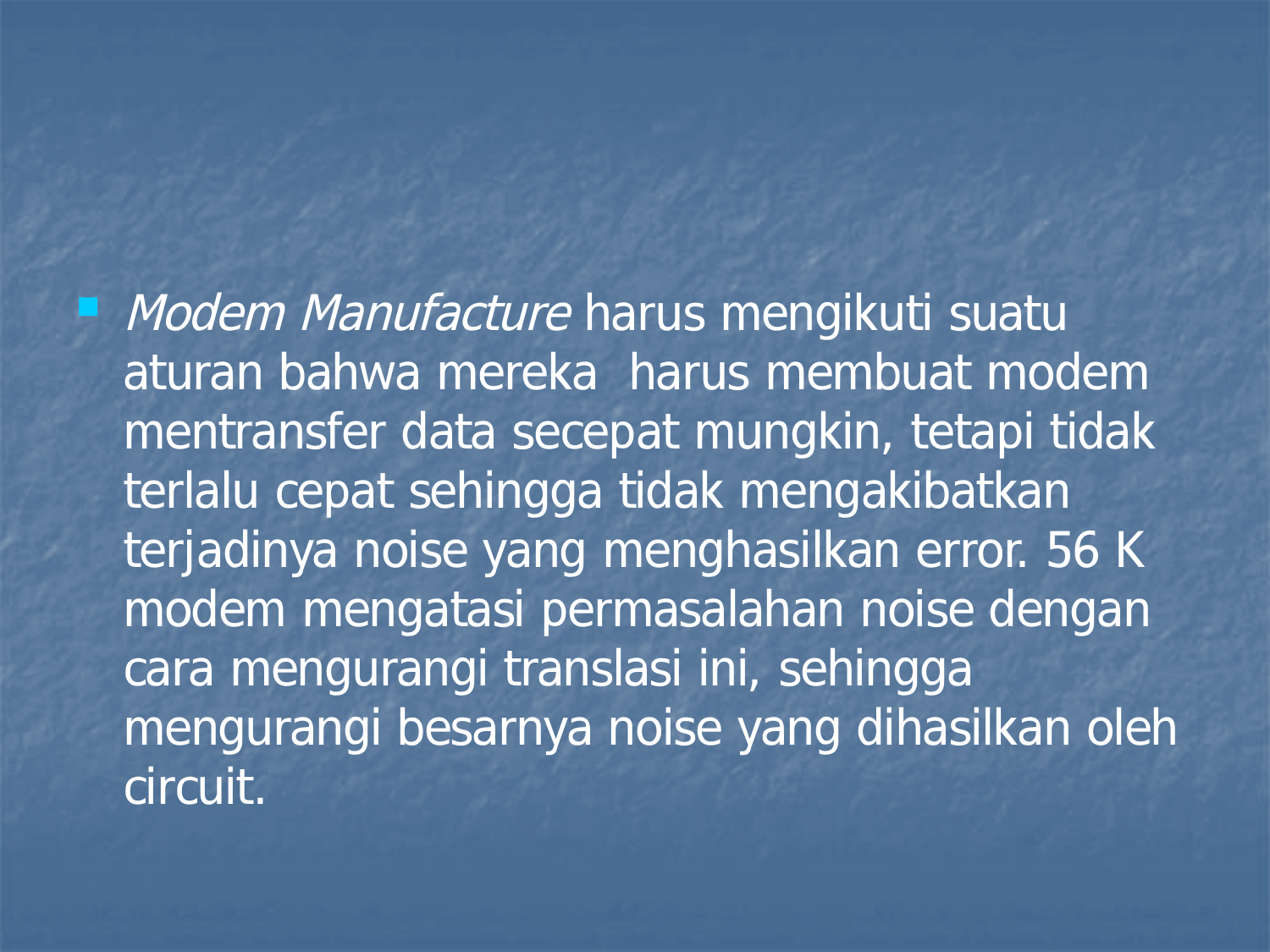

#
Modem Manufacture harus mengikuti suatu aturan bahwa mereka  harus membuat modem mentransfer data secepat mungkin, tetapi tidak terlalu cepat sehingga tidak mengakibatkan terjadinya noise yang menghasilkan error. 56 K modem mengatasi permasalahan noise dengan cara mengurangi translasi ini, sehingga mengurangi besarnya noise yang dihasilkan oleh circuit.